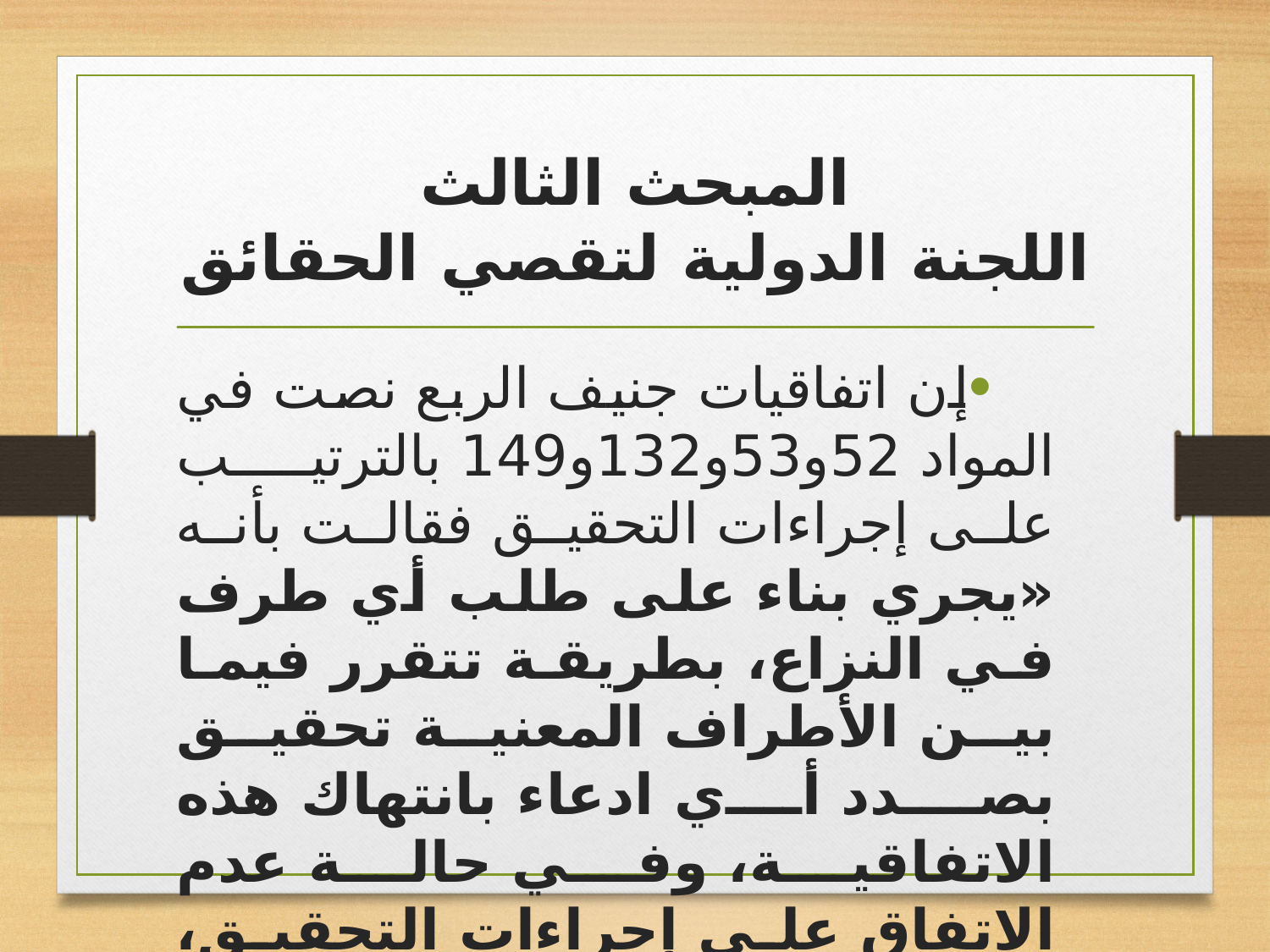

# المبحث الثالث اللجنة الدولية لتقصي الحقائق
إن اتفاقيات جنيف الربع نصت في المواد 52و53و132و149 بالترتيب على إجراءات التحقيق فقالت بأنه «يجري بناء على طلب أي طرف في النزاع، بطريقة تتقرر فيما بين الأطراف المعنية تحقيق بصدد أي ادعاء بانتهاك هذه الاتفاقية، وفي حالة عدم الاتفاق على إجراءات التحقيق، يتفق الأطراف على اختيار حكم يقرر الإجراءات التي تتبع.».